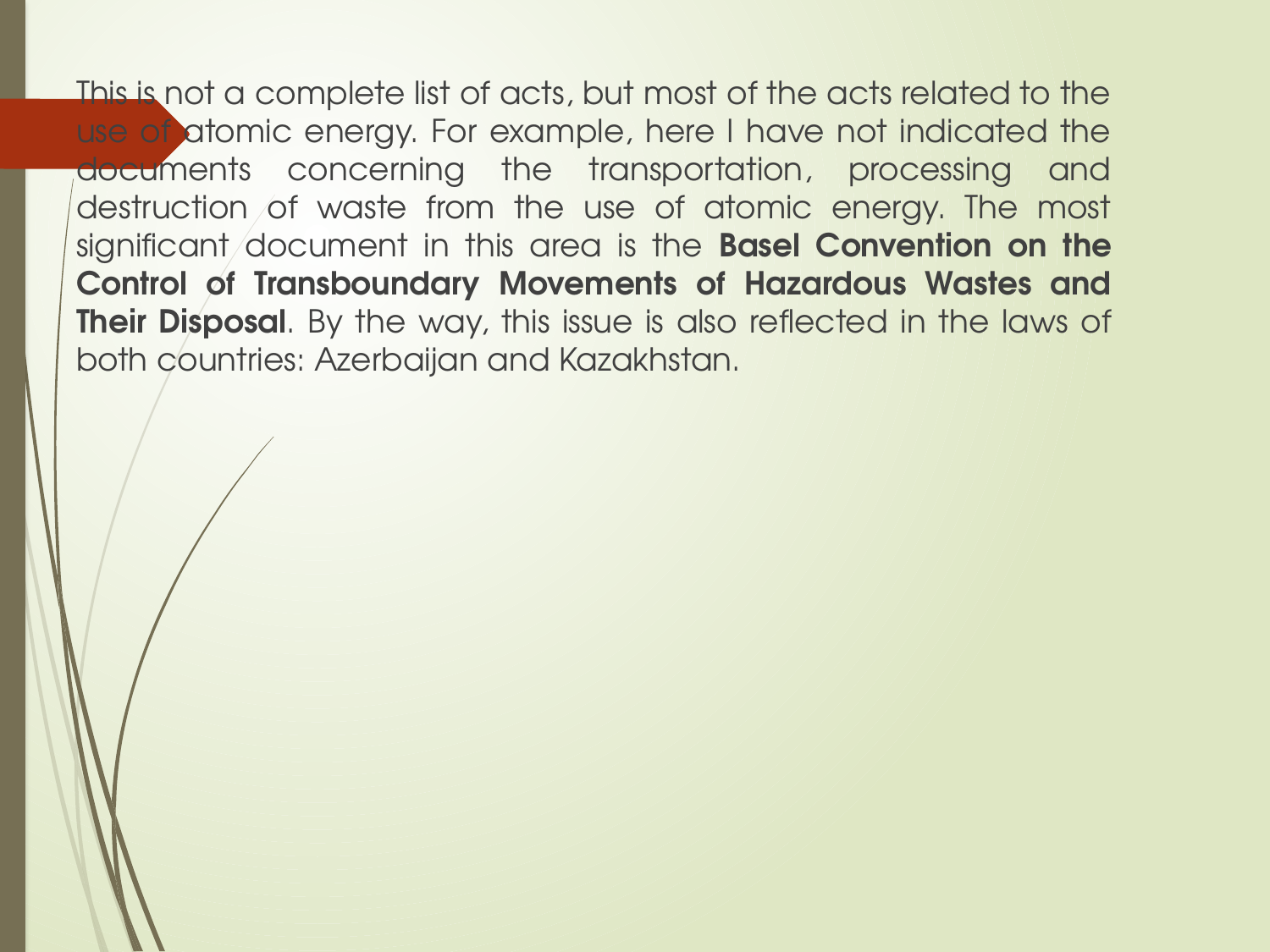

This is not a complete list of acts, but most of the acts related to the use of atomic energy. For example, here I have not indicated the documents concerning the transportation, processing and destruction of waste from the use of atomic energy. The most significant document in this area is the Basel Convention on the Control of Transboundary Movements of Hazardous Wastes and Their Disposal. By the way, this issue is also reflected in the laws of both countries: Azerbaijan and Kazakhstan.